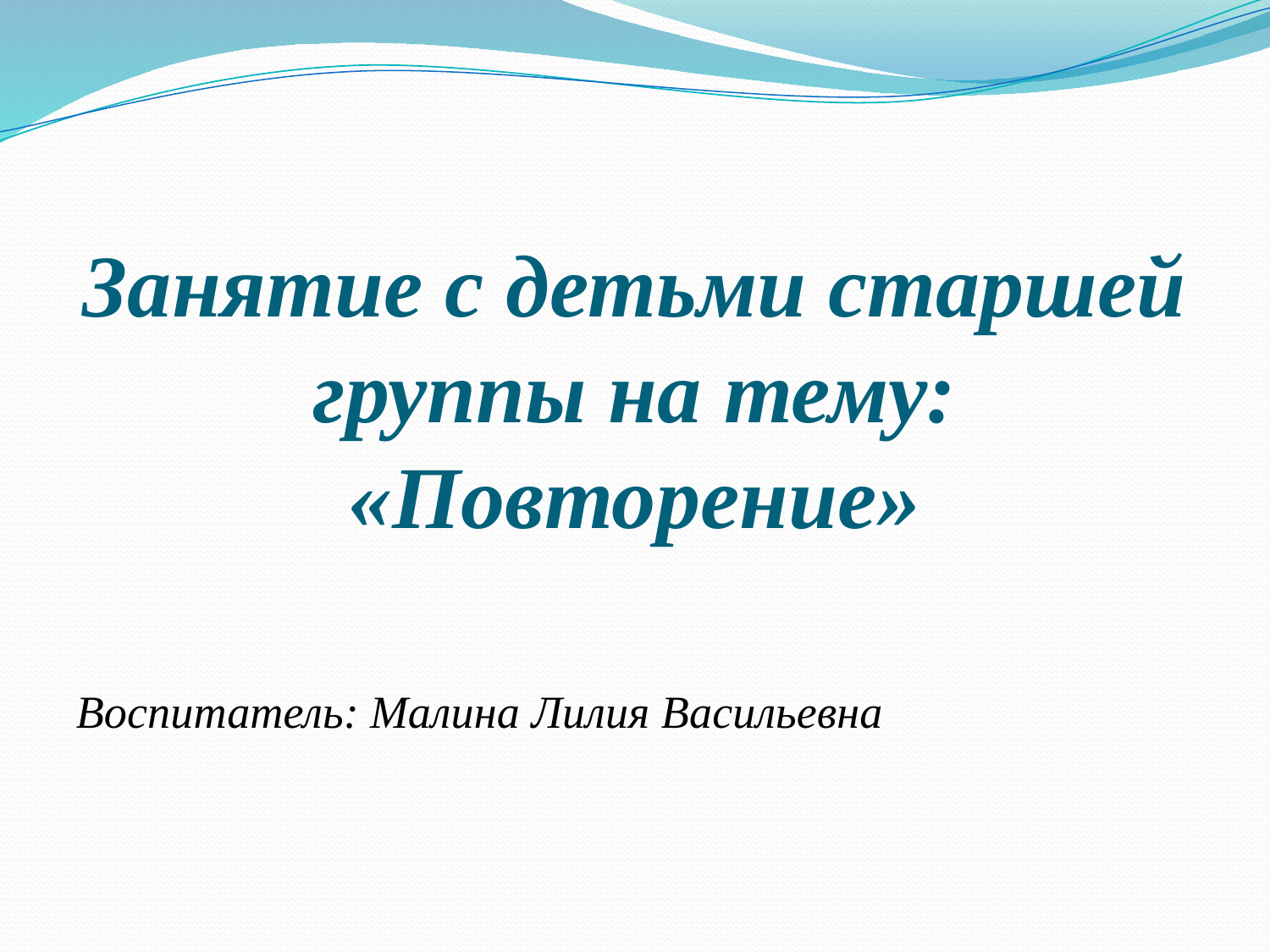

# Занятие с детьми старшей группы на тему: «Повторение»
Воспитатель: Малина Лилия Васильевна